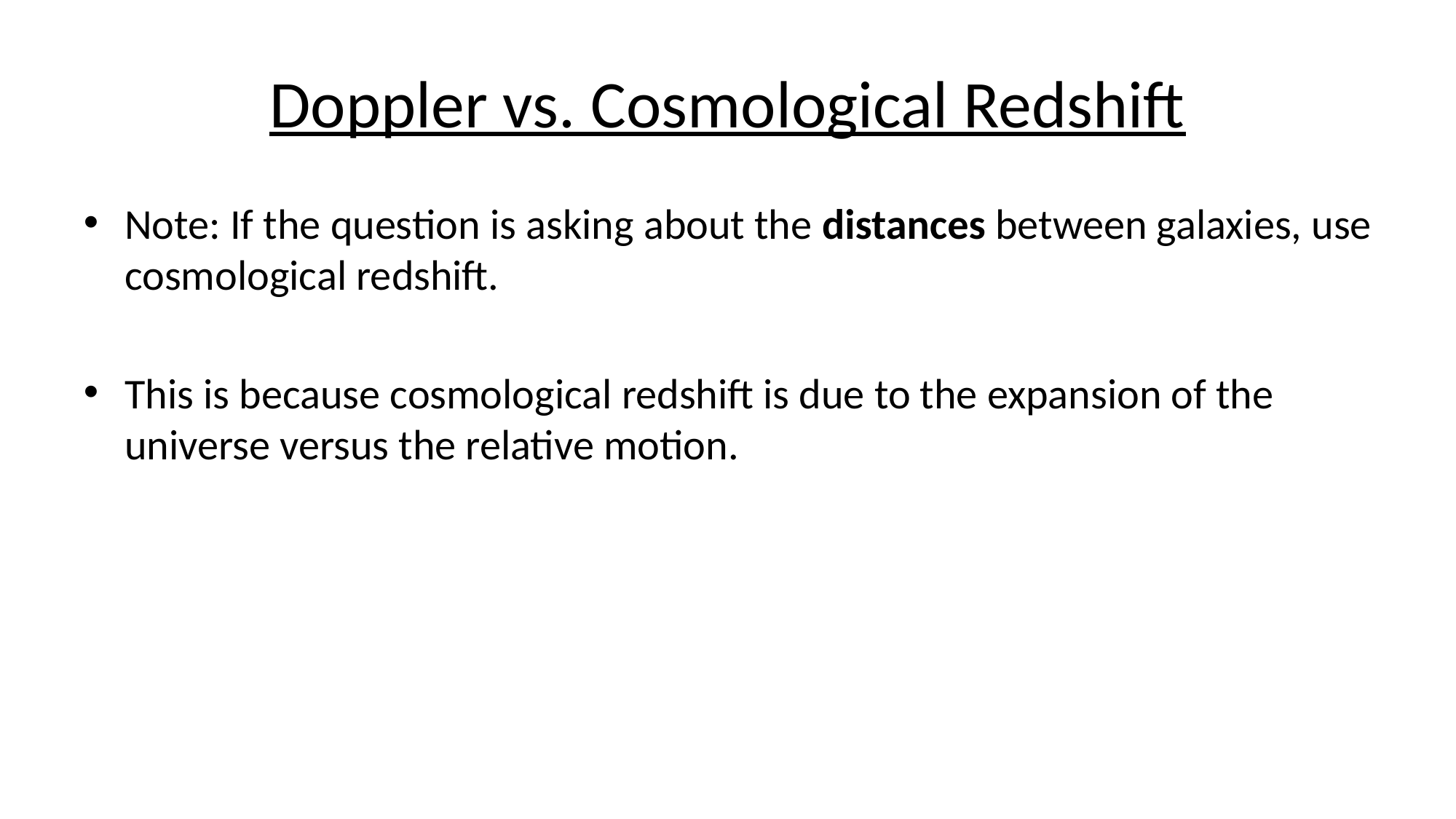

# Doppler vs. Cosmological Redshift
Note: If the question is asking about the distances between galaxies, use cosmological redshift.

This is because cosmological redshift is due to the expansion of the universe versus the relative motion.